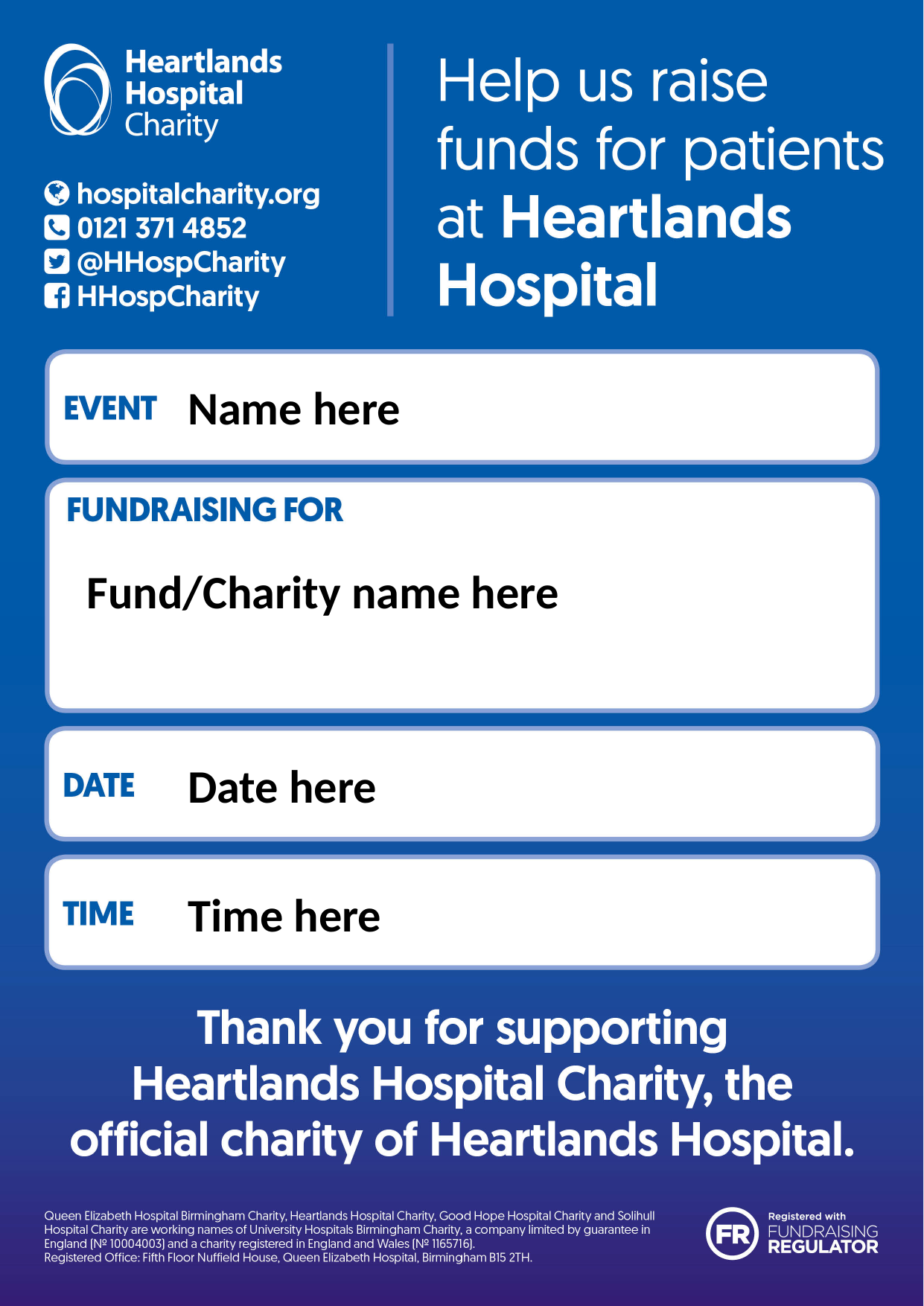

Name here
Fund/Charity name here
Date here
Time here